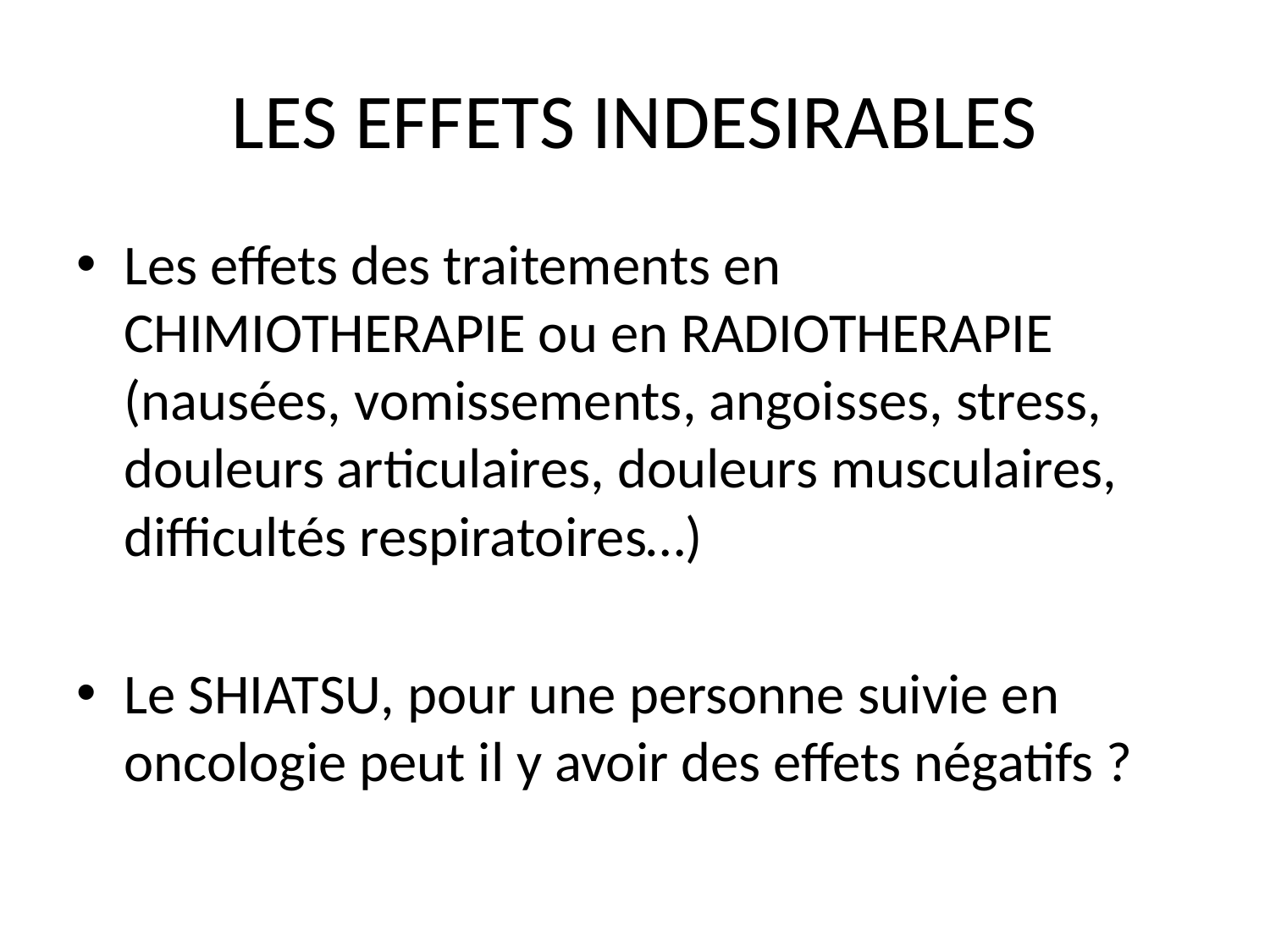

# LES EFFETS INDESIRABLES
Les effets des traitements en CHIMIOTHERAPIE ou en RADIOTHERAPIE (nausées, vomissements, angoisses, stress, douleurs articulaires, douleurs musculaires, difficultés respiratoires…)

Le SHIATSU, pour une personne suivie en oncologie peut il y avoir des effets négatifs ?